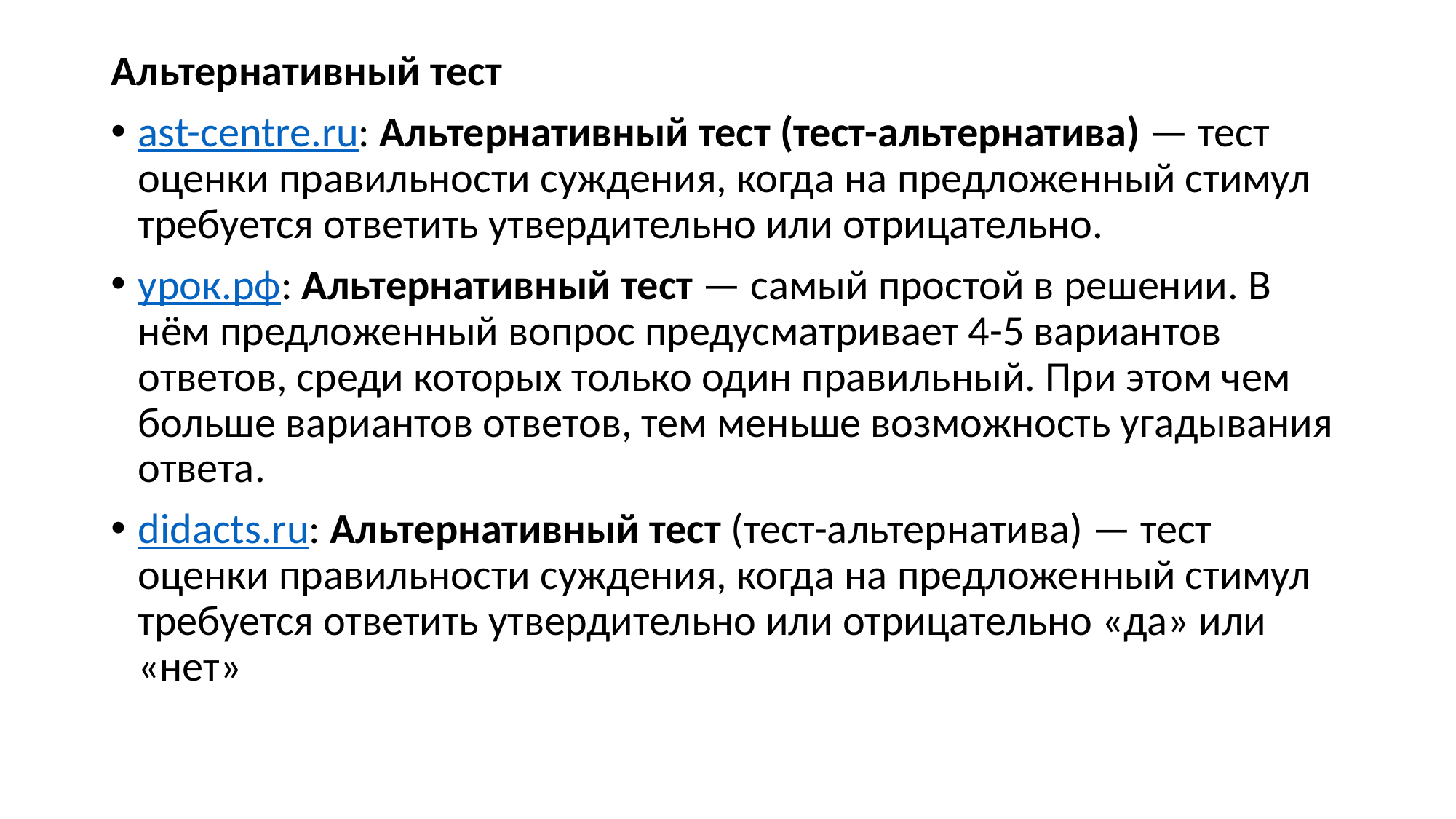

#
Альтернативный тест
ast-centre.ru: Альтернативный тест (тест-альтернатива) — тест оценки правильности суждения, когда на предложенный стимул требуется ответить утвердительно или отрицательно.
урок.рф: Альтернативный тест — самый простой в решении. В нём предложенный вопрос предусматривает 4-5 вариантов ответов, среди которых только один правильный. При этом чем больше вариантов ответов, тем меньше возможность угадывания ответа.
didacts.ru: Альтернативный тест (тест-альтернатива) — тест оценки правильности суждения, когда на предложенный стимул требуется ответить утвердительно или отрицательно «да» или «нет»